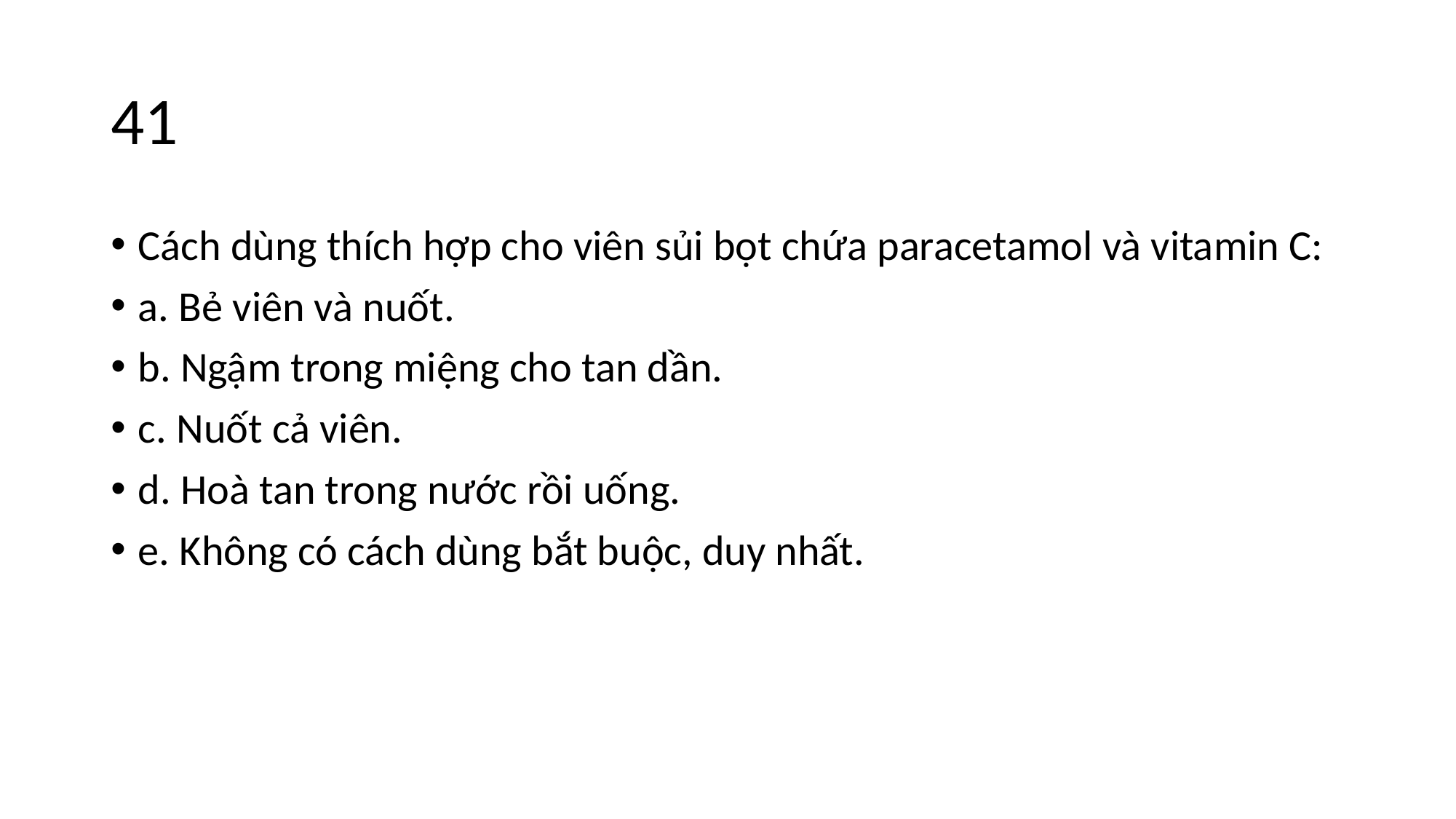

# 41
Cách dùng thích hợp cho viên sủi bọt chứa paracetamol và vitamin C:
a. Bẻ viên và nuốt.
b. Ngậm trong miệng cho tan dần.
c. Nuốt cả viên.
d. Hoà tan trong nước rồi uống.
e. Không có cách dùng bắt buộc, duy nhất.